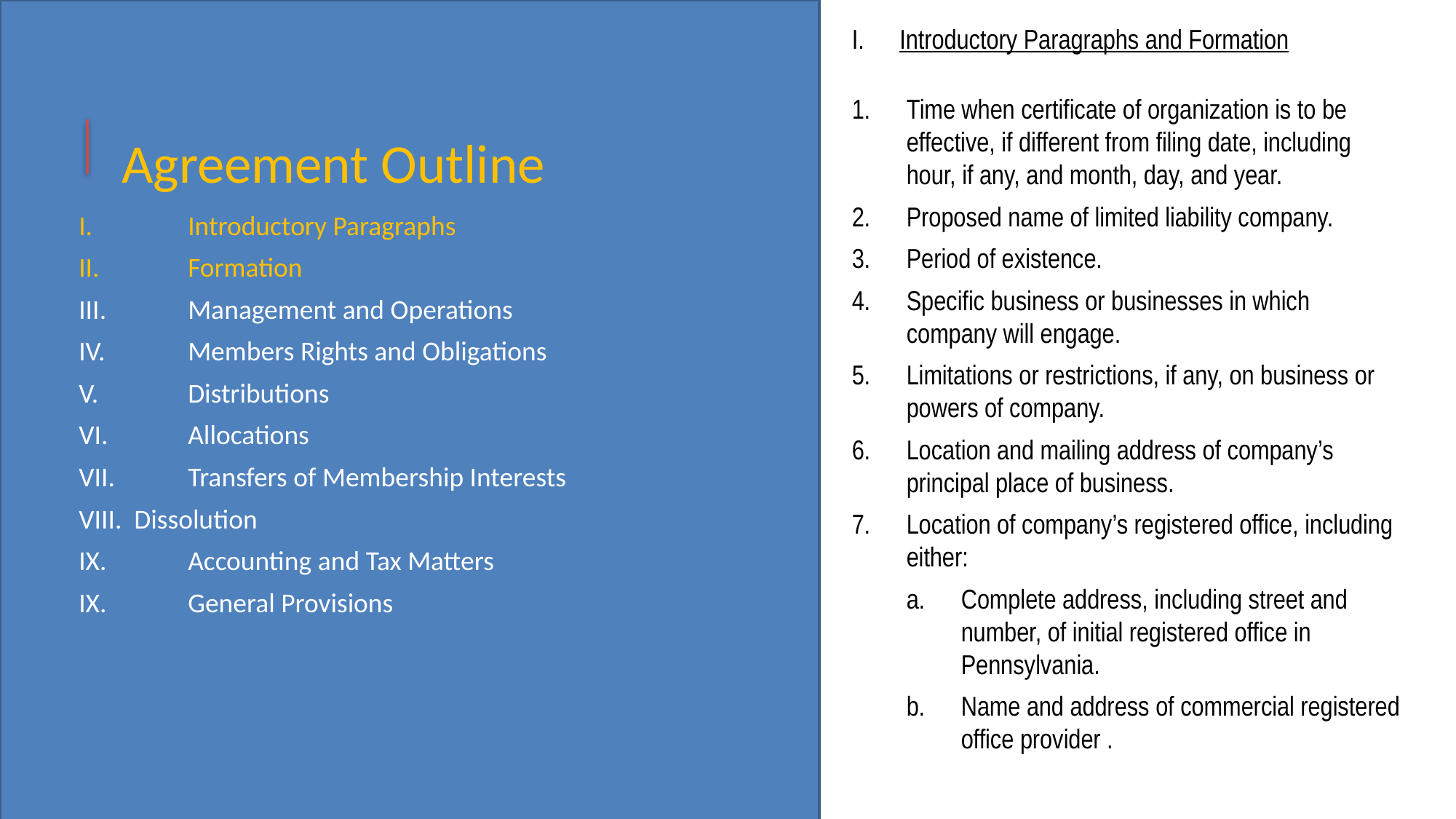

I.	Introductory Paragraphs
II.	Formation
III.	Management and Operations
IV.	Members Rights and Obligations
V.	Distributions
VI.	Allocations
VII.	Transfers of Membership Interests
VIII.  Dissolution
IX.	Accounting and Tax Matters
IX.	General Provisions
Introductory Paragraphs and Formation

1.	Time when certificate of organization is to be effective, if different from filing date, including hour, if any, and month, day, and year.
2.	Proposed name of limited liability company.
3.	Period of existence.
4.	Specific business or businesses in which company will engage.
5.	Limitations or restrictions, if any, on business or powers of company.
6.	Location and mailing address of company’s principal place of business.
7.	Location of company’s registered office, including either:
a.	Complete address, including street and number, of initial registered office in Pennsylvania.
b.	Name and address of commercial registered office provider .
Agreement Outline